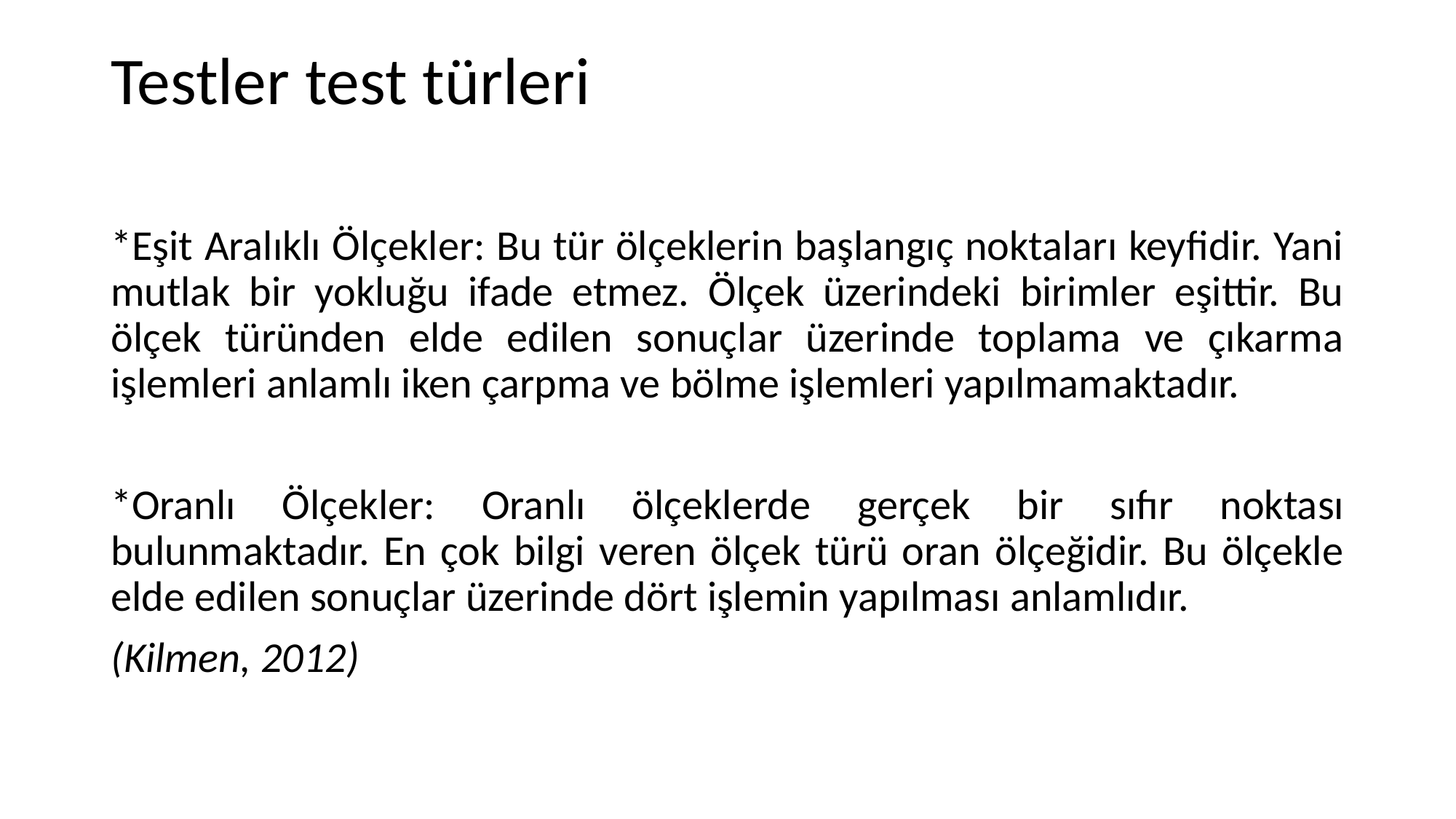

# Testler test türleri
*Eşit Aralıklı Ölçekler: Bu tür ölçeklerin başlangıç noktaları keyfidir. Yani mutlak bir yokluğu ifade etmez. Ölçek üzerindeki birimler eşittir. Bu ölçek türünden elde edilen sonuçlar üzerinde toplama ve çıkarma işlemleri anlamlı iken çarpma ve bölme işlemleri yapılmamaktadır.

*Oranlı Ölçekler: Oranlı ölçeklerde gerçek bir sıfır noktası bulunmaktadır. En çok bilgi veren ölçek türü oran ölçeğidir. Bu ölçekle elde edilen sonuçlar üzerinde dört işlemin yapılması anlamlıdır.
(Kilmen, 2012)